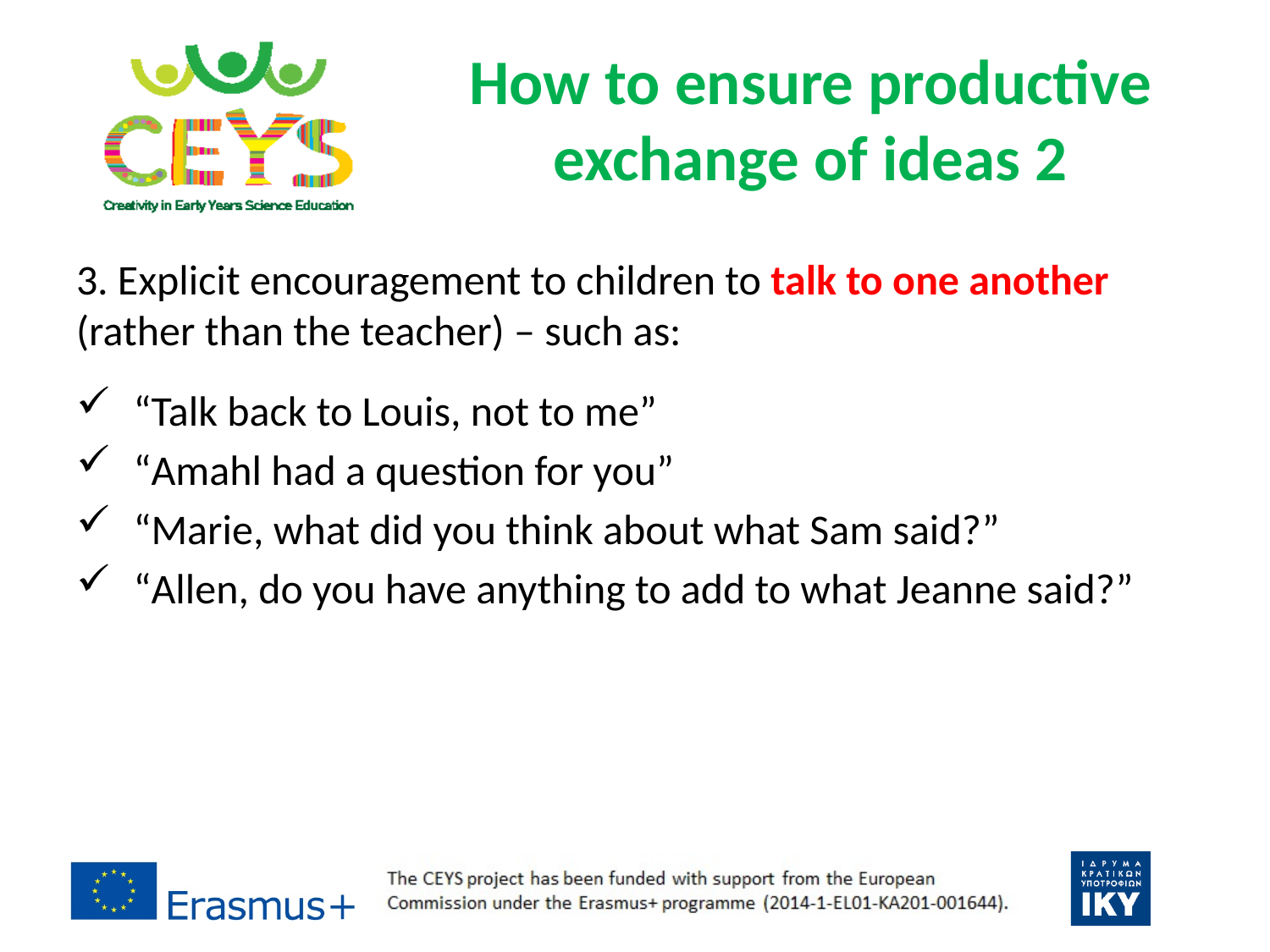

# How to ensure productive exchange of ideas 2
3. Explicit encouragement to children to talk to one another (rather than the teacher) – such as:
 “Talk back to Louis, not to me”
 “Amahl had a question for you”
 “Marie, what did you think about what Sam said?”
 “Allen, do you have anything to add to what Jeanne said?”